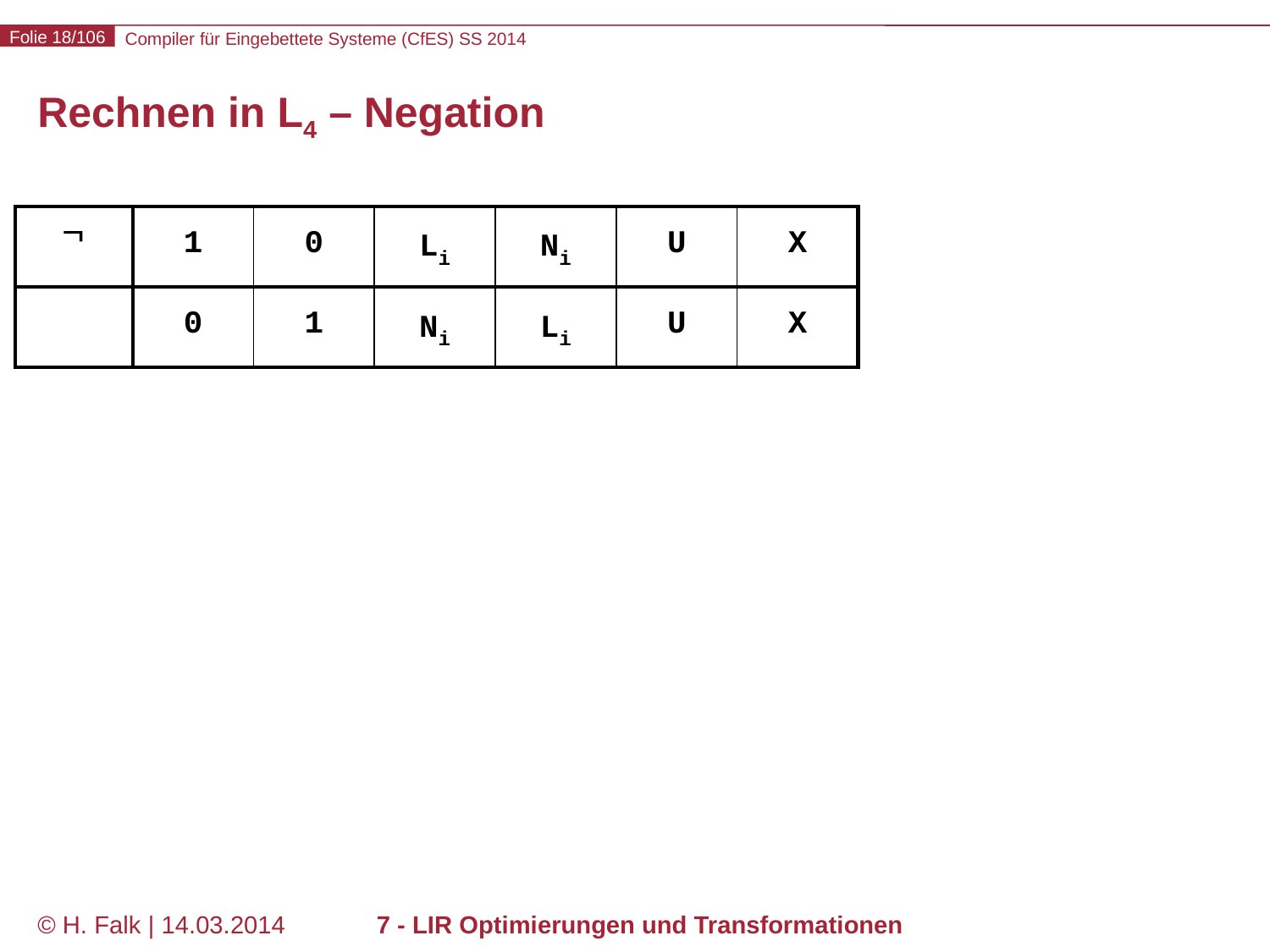

# Rechnen in L4 – Negation
| ¬ | 1 | 0 | Li | Ni | U | X |
| --- | --- | --- | --- | --- | --- | --- |
|  | 0 | 1 | Ni | Li | U | X |
© H. Falk | 14.03.2014
7 - LIR Optimierungen und Transformationen